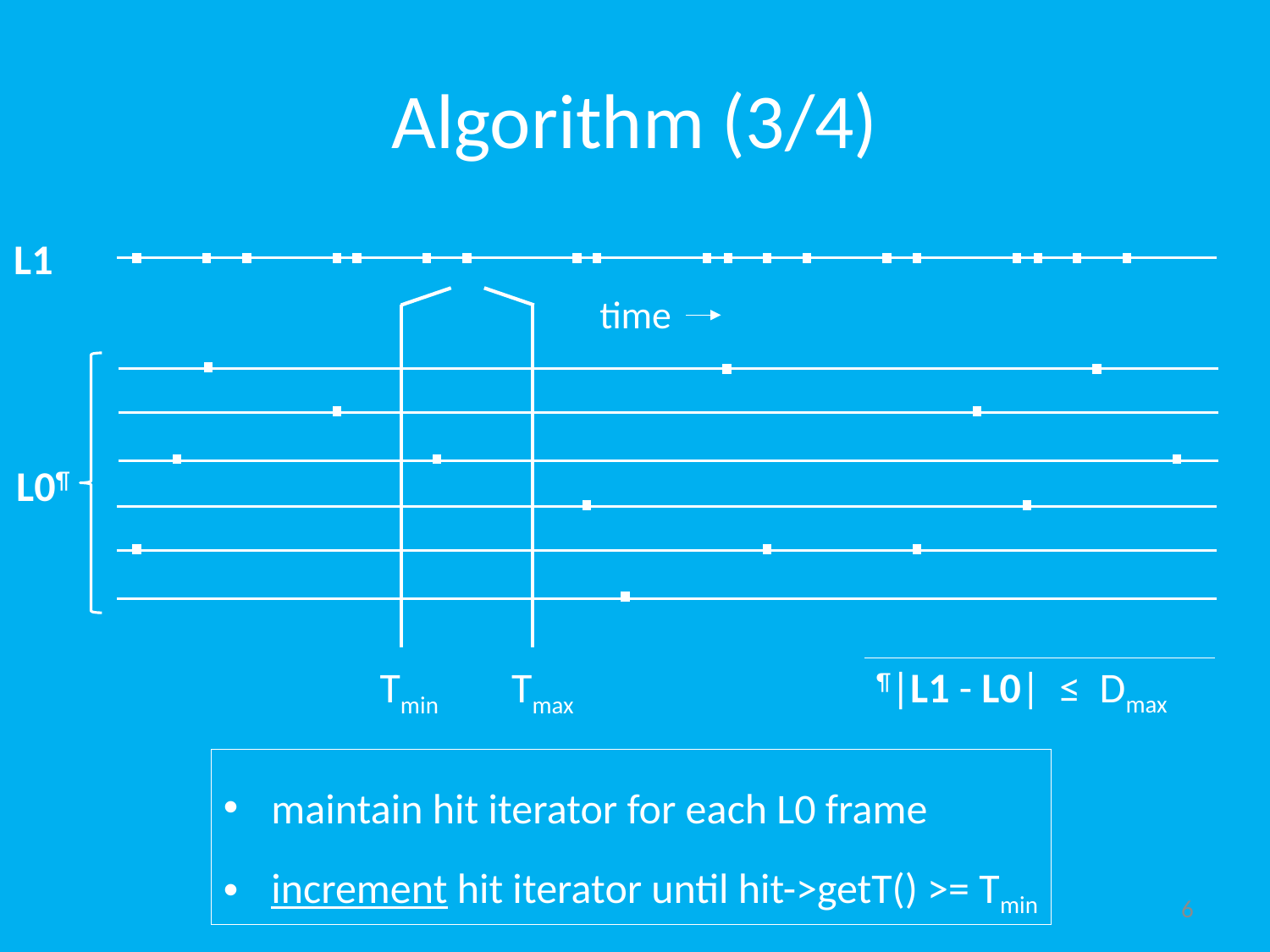

# Algorithm (3/4)
L1
time

L0¶
¶|L1 - L0|  ≤  Dmax
Tmin
Tmax
maintain hit iterator for each L0 frame
increment hit iterator until hit->getT() >= Tmin
6